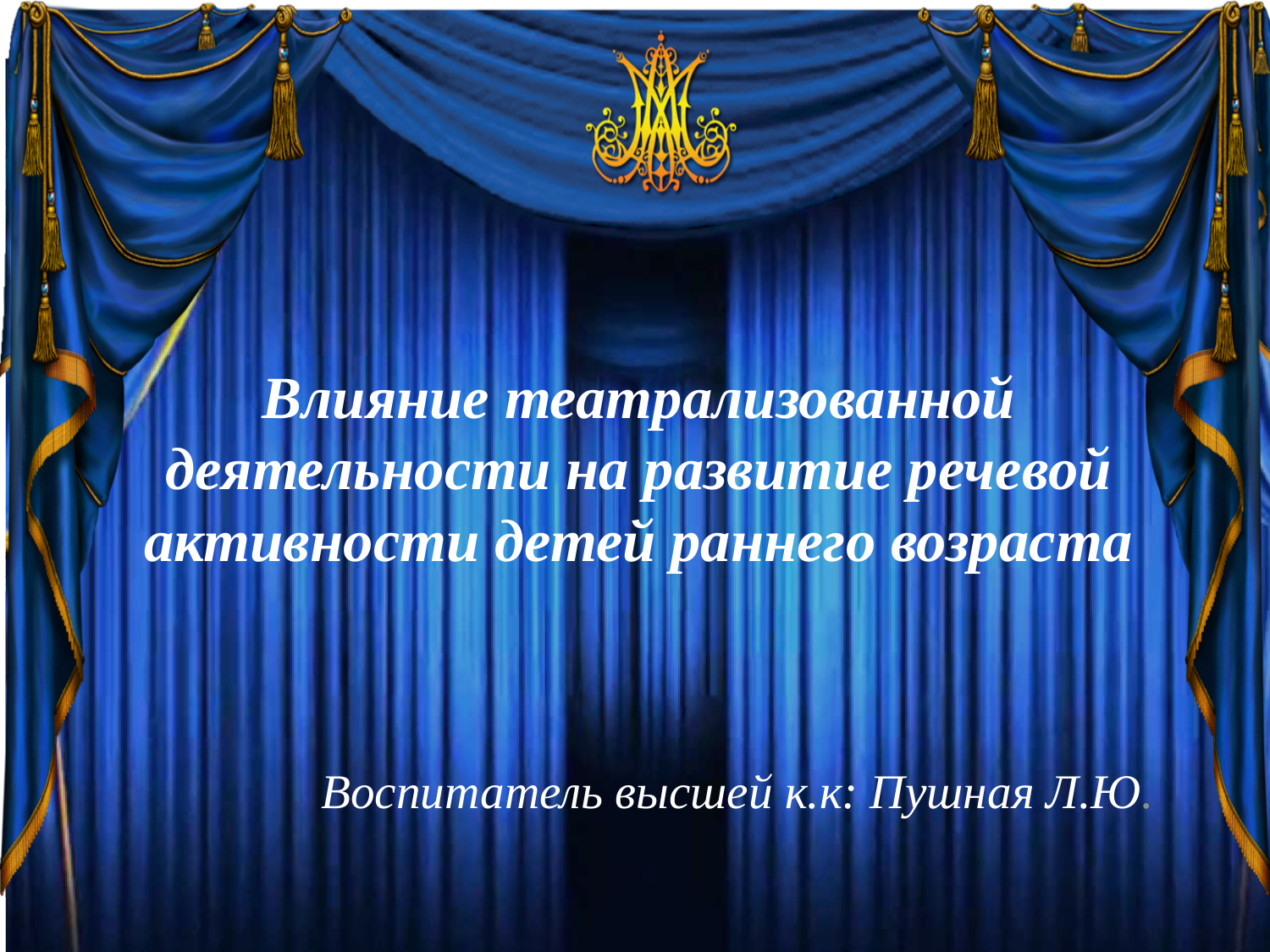

# Влияние театрализованной деятельности на развитие речевой активности детей раннего возраста
Воспитатель высшей к.к: Пушная Л.Ю.